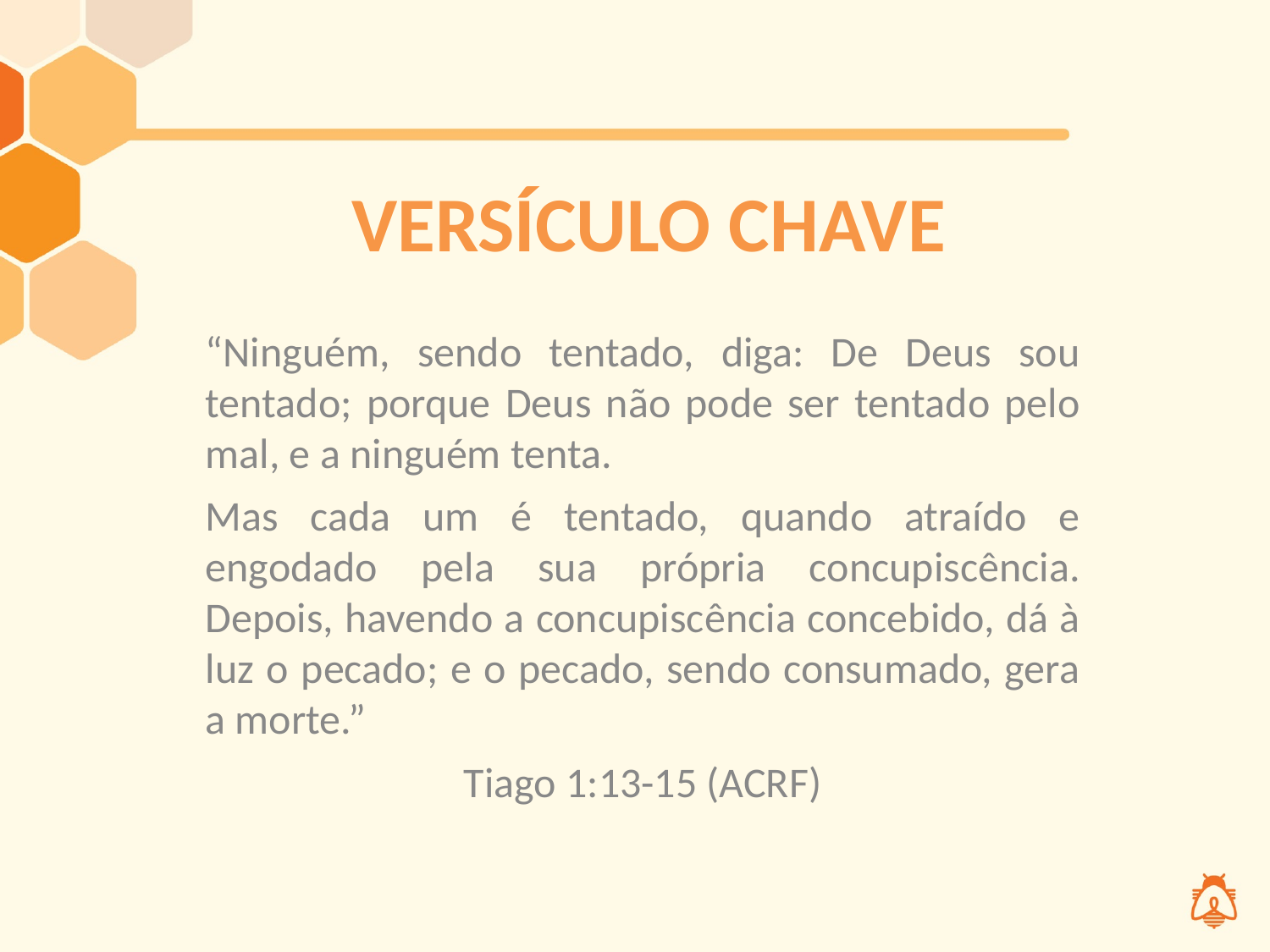

# VERSÍCULO CHAVE
“Ninguém, sendo tentado, diga: De Deus sou tentado; porque Deus não pode ser tentado pelo mal, e a ninguém tenta.
Mas cada um é tentado, quando atraído e engodado pela sua própria concupiscência.
Depois, havendo a concupiscência concebido, dá à luz o pecado; e o pecado, sendo consumado, gera a morte.”
Tiago 1:13-15 (ACRF)